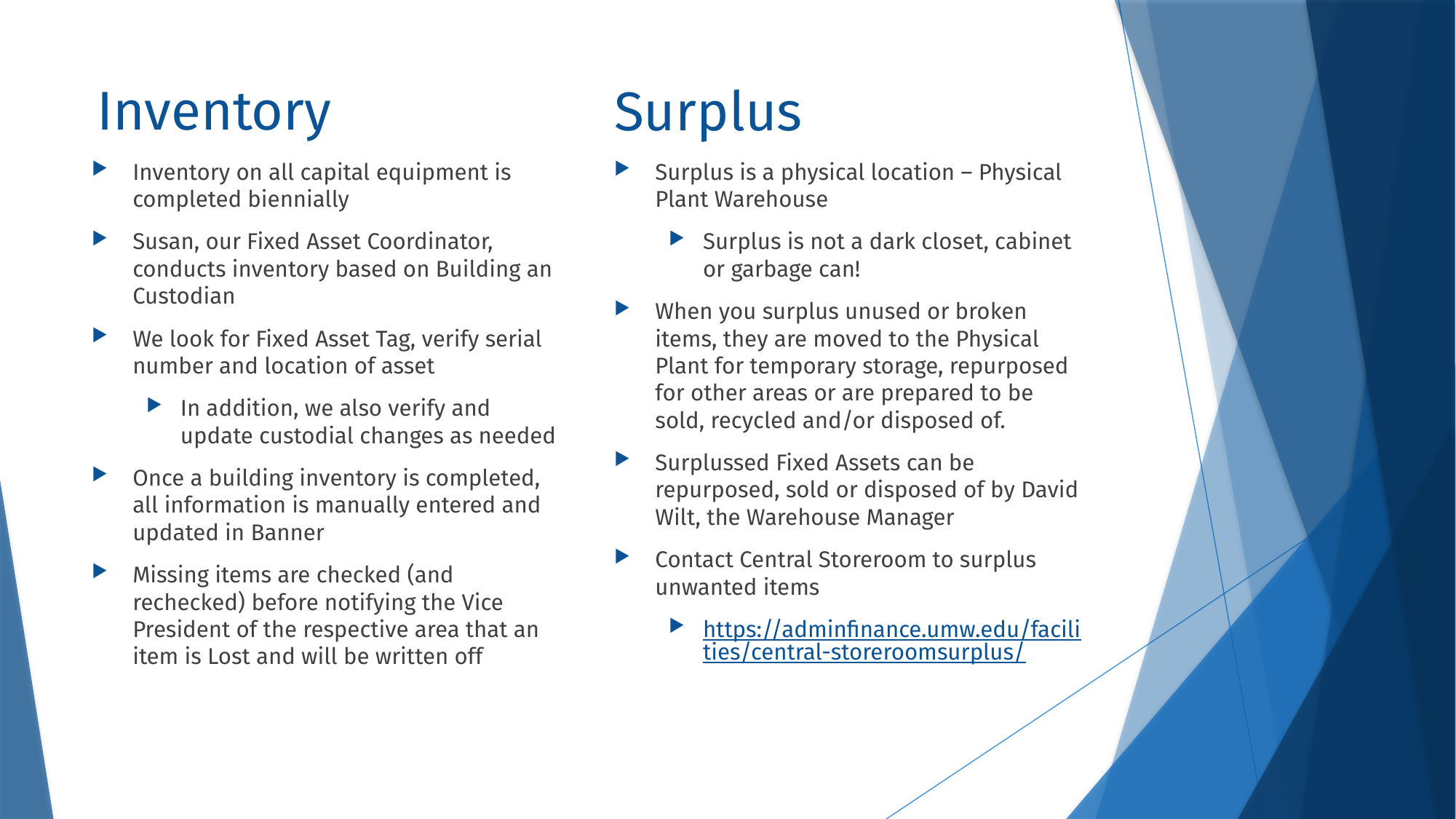

# Inventory
Surplus
Inventory on all capital equipment is completed biennially
Susan, our Fixed Asset Coordinator, conducts inventory based on Building an Custodian
We look for Fixed Asset Tag, verify serial number and location of asset
In addition, we also verify and update custodial changes as needed
Once a building inventory is completed, all information is manually entered and updated in Banner
Missing items are checked (and rechecked) before notifying the Vice President of the respective area that an item is Lost and will be written off
Surplus is a physical location – Physical Plant Warehouse
Surplus is not a dark closet, cabinet or garbage can!
When you surplus unused or broken items, they are moved to the Physical Plant for temporary storage, repurposed for other areas or are prepared to be sold, recycled and/or disposed of.
Surplussed Fixed Assets can be repurposed, sold or disposed of by David Wilt, the Warehouse Manager
Contact Central Storeroom to surplus unwanted items
https://adminfinance.umw.edu/facilities/central-storeroomsurplus/